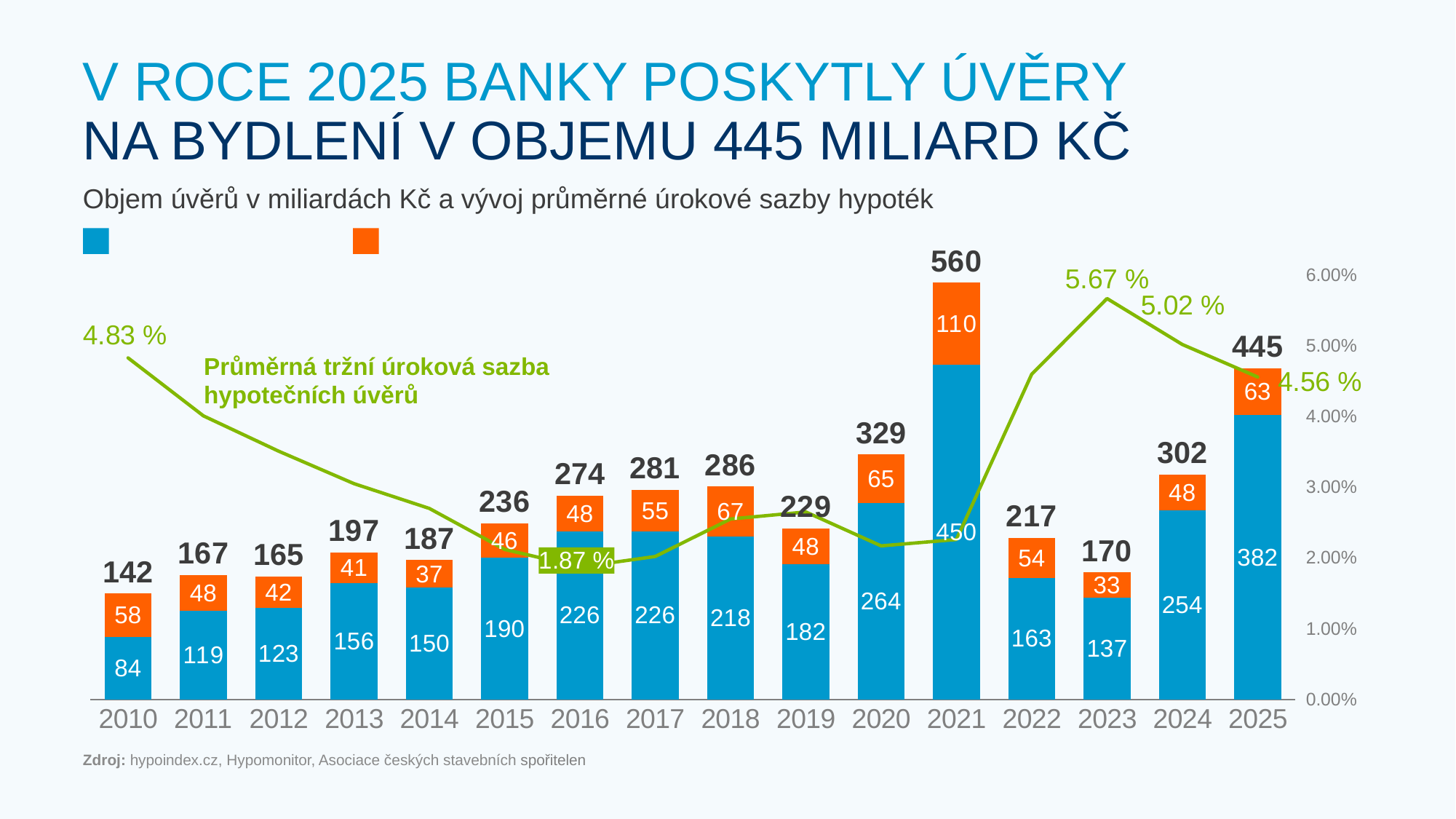

# V roce 2025 banky poskytly úvěry na bydlení v objemu 445 miliard Kč
Objem úvěrů v miliardách Kč a vývoj průměrné úrokové sazby hypoték

### Chart

| Category | Hypoteční úvěry | Úvěry ze stavebního spoření | Celkem | Průměrná úroková sazba |
|---|---|---|---|---|
| 2010 | 84.0 | 58.0 | 142.0 | 0.0483 |
| 2011 | 119.0 | 48.0 | 167.0 | 0.0401 |
| 2012 | 123.0 | 42.0 | 165.0 | 0.0351 |
| 2013 | 156.0 | 41.0 | 197.0 | 0.0305 |
| 2014 | 150.0 | 37.0 | 187.0 | 0.027000000000000003 |
| 2015 | 190.3 | 45.8 | 236.10000000000002 | 0.0212 |
| 2016 | 225.8 | 47.9 | 273.7 | 0.0187 |
| 2017 | 225.8 | 55.3 | 281.1 | 0.0202 |
| 2018 | 218.4 | 67.4 | 285.8 | 0.0255 |
| 2019 | 181.6 | 47.8 | 229.39999999999998 | 0.0265 |
| 2020 | 264.0 | 65.0 | 329.0 | 0.0217 |
| 2021 | 450.0 | 110.0 | 560.0 | 0.0226 |
| 2022 | 163.0 | 53.5 | 216.5 | 0.046 |
| 2023 | 137.0 | 33.3 | 170.3 | 0.0567 |
| 2024 | 254.0 | 48.0 | 302.0 | 0.0502 |
| 2025 | 382.0 | 63.0 | 445.0 | 0.0456 |
Hypoteční úvěry
Úvěry ze stavebního spoření

Průměrná tržní úroková sazba
hypotečních úvěrů

Zdroj: hypoindex.cz, Hypomonitor, Asociace českých stavebních spořitelen